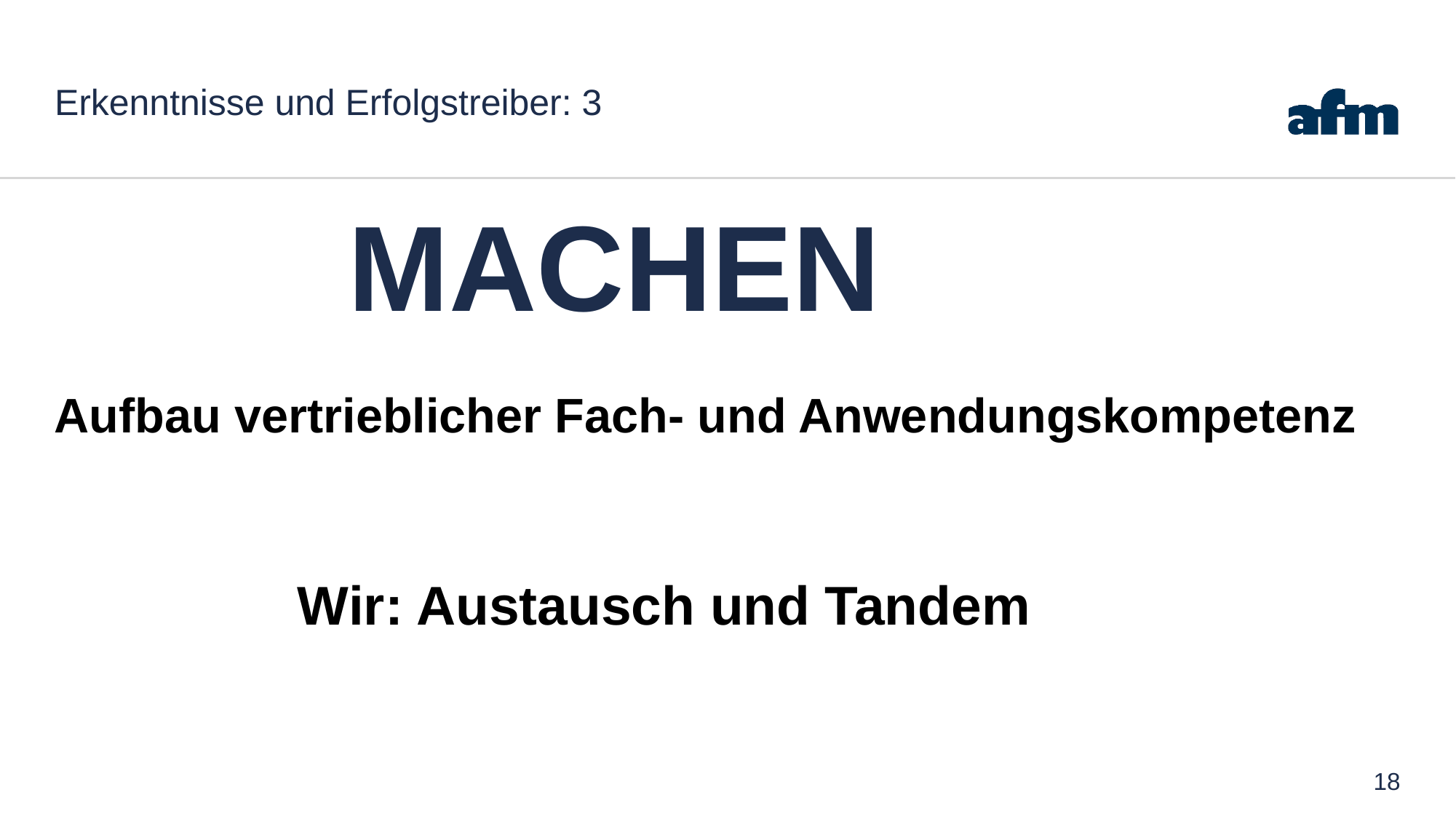

# Erkenntnisse und Erfolgstreiber: 3
MACHEN

Aufbau vertrieblicher Fach- und Anwendungskompetenz
Wir: Austausch und Tandem
18